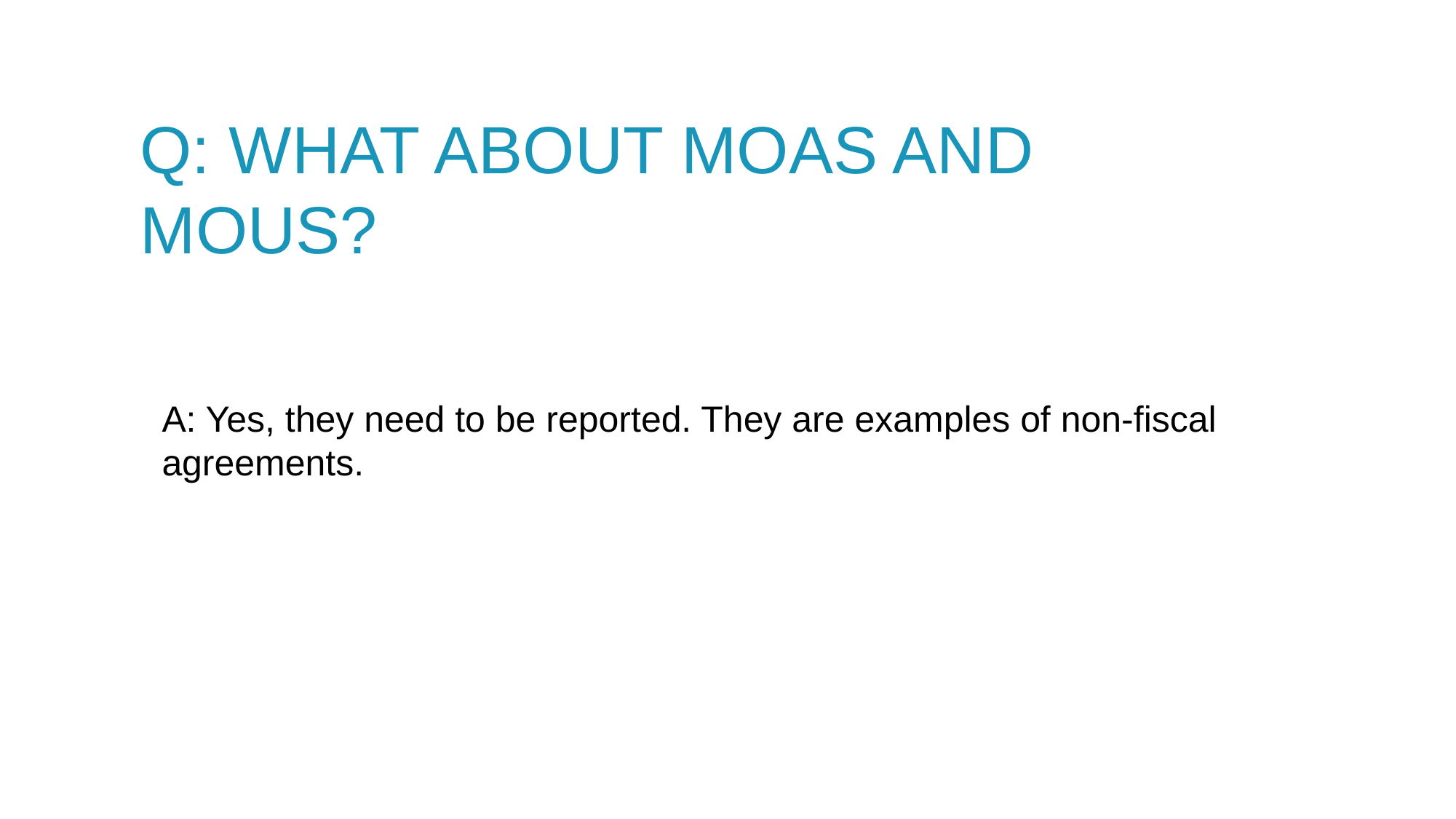

# Q: What about MOAs and MOUs?
A: Yes, they need to be reported. They are examples of non-fiscal agreements.